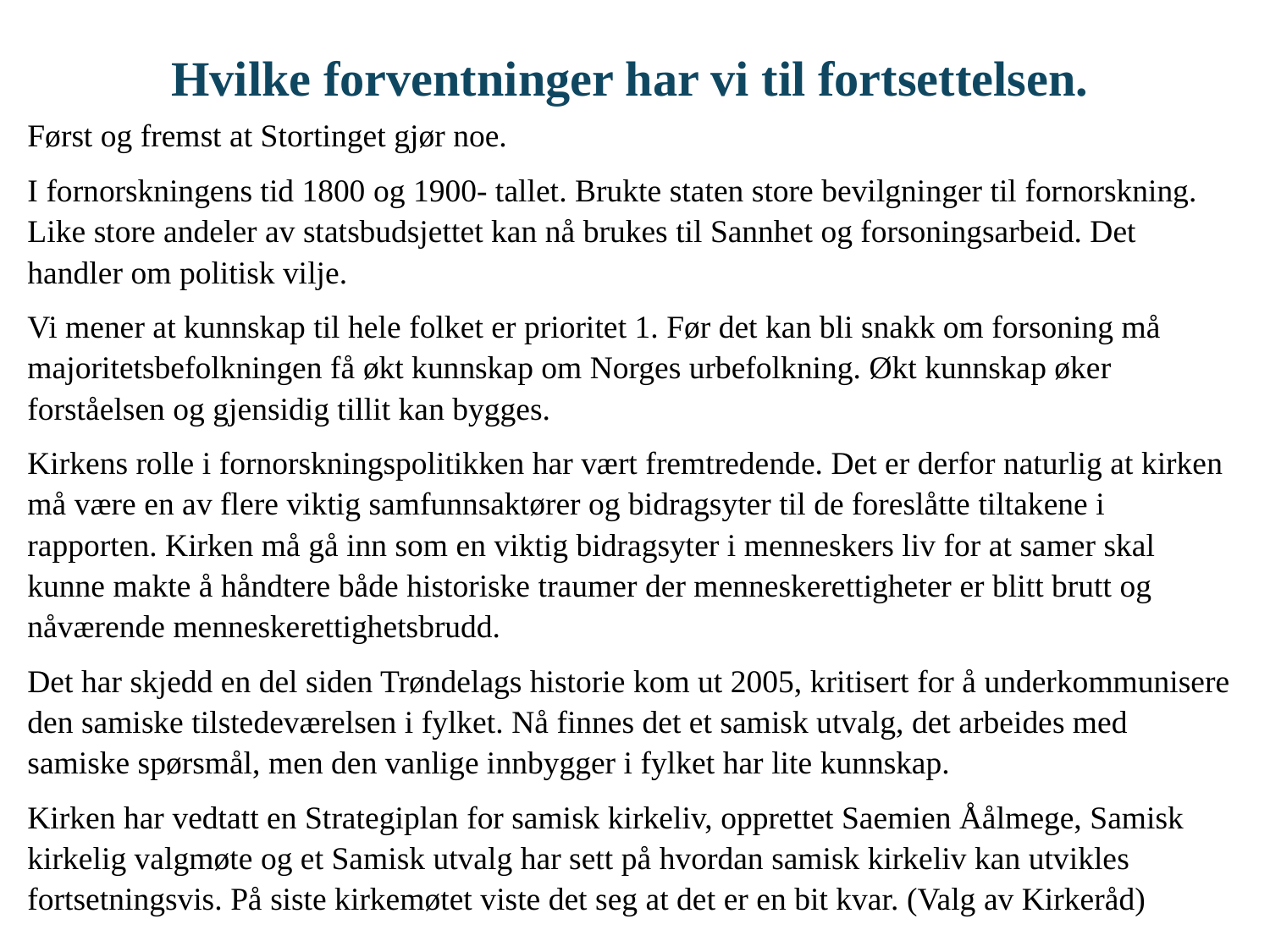

Hvilke forventninger har vi til fortsettelsen.
Først og fremst at Stortinget gjør noe.
I fornorskningens tid 1800 og 1900- tallet. Brukte staten store bevilgninger til fornorskning. Like store andeler av statsbudsjettet kan nå brukes til Sannhet og forsoningsarbeid. Det handler om politisk vilje.
Vi mener at kunnskap til hele folket er prioritet 1. Før det kan bli snakk om forsoning må majoritetsbefolkningen få økt kunnskap om Norges urbefolkning. Økt kunnskap øker forståelsen og gjensidig tillit kan bygges.
Kirkens rolle i fornorskningspolitikken har vært fremtredende. Det er derfor naturlig at kirken må være en av flere viktig samfunnsaktører og bidragsyter til de foreslåtte tiltakene i rapporten. Kirken må gå inn som en viktig bidragsyter i menneskers liv for at samer skal kunne makte å håndtere både historiske traumer der menneskerettigheter er blitt brutt og nåværende menneskerettighetsbrudd.
Det har skjedd en del siden Trøndelags historie kom ut 2005, kritisert for å underkommunisere den samiske tilstedeværelsen i fylket. Nå finnes det et samisk utvalg, det arbeides med samiske spørsmål, men den vanlige innbygger i fylket har lite kunnskap.
Kirken har vedtatt en Strategiplan for samisk kirkeliv, opprettet Saemien Åålmege, Samisk kirkelig valgmøte og et Samisk utvalg har sett på hvordan samisk kirkeliv kan utvikles fortsetningsvis. På siste kirkemøtet viste det seg at det er en bit kvar. (Valg av Kirkeråd)